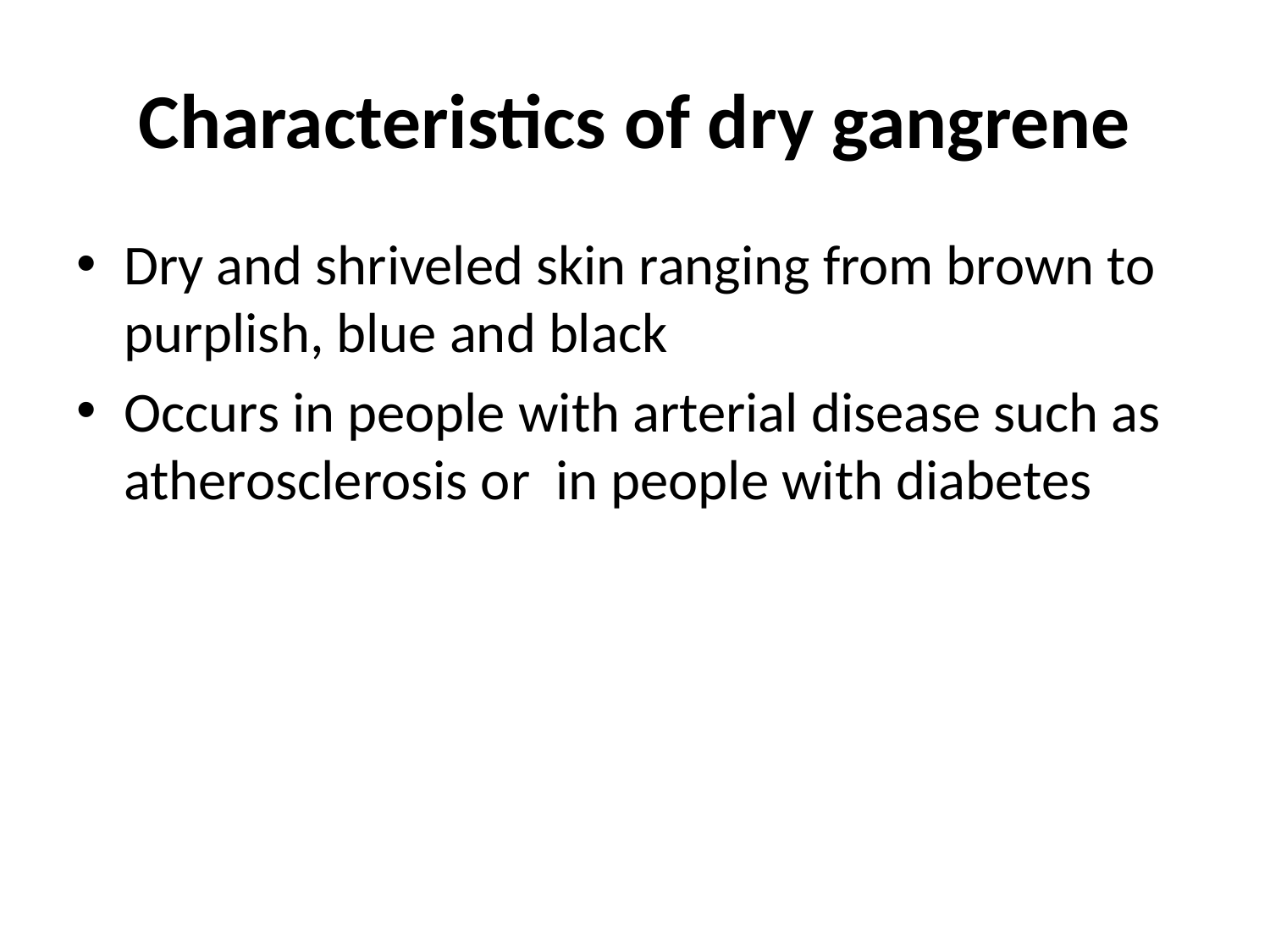

# Characteristics of dry gangrene
Dry and shriveled skin ranging from brown to purplish, blue and black
Occurs in people with arterial disease such as atherosclerosis or  in people with diabetes